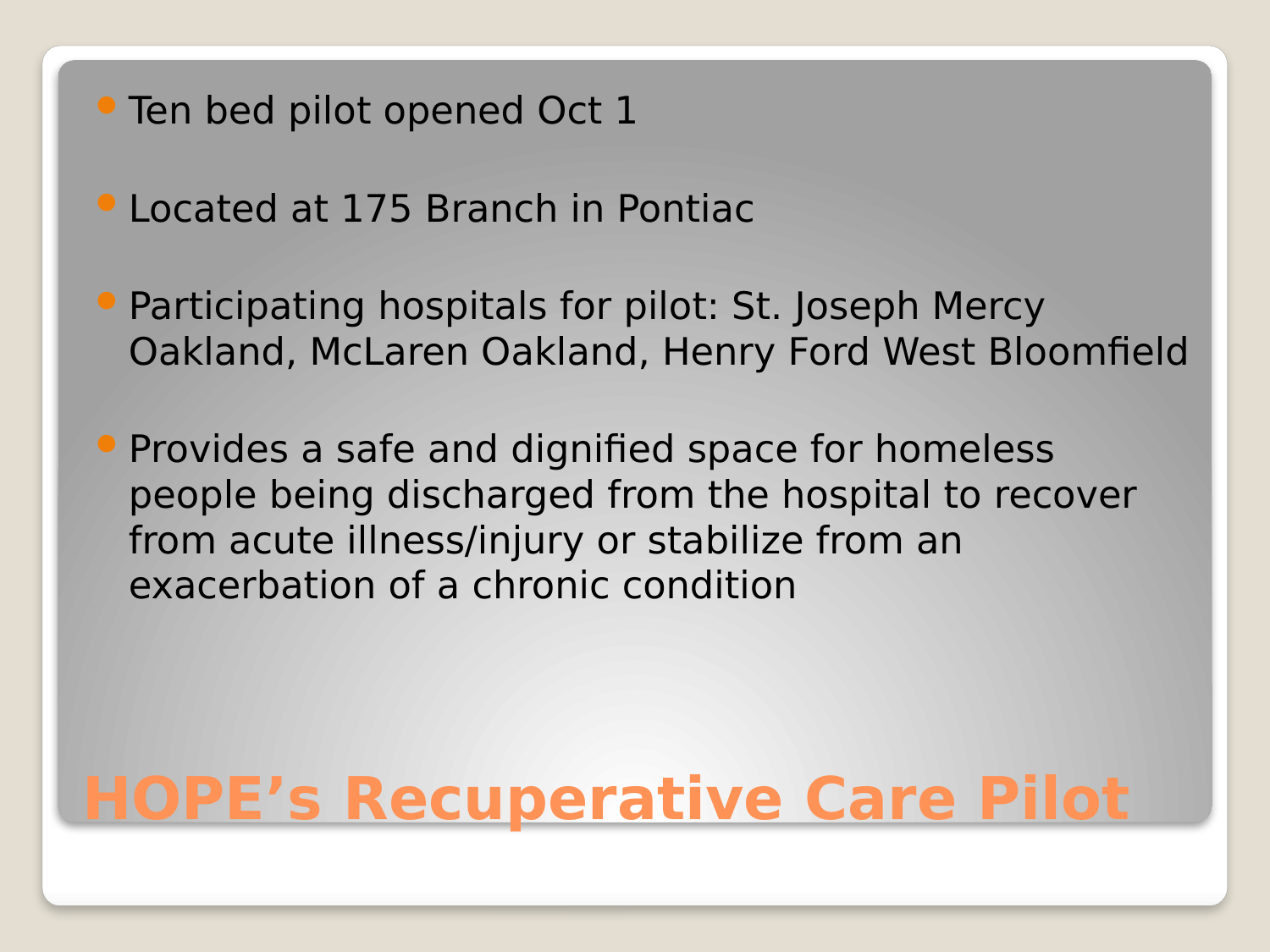

Ten bed pilot opened Oct 1

Located at 175 Branch in Pontiac

Participating hospitals for pilot: St. Joseph Mercy Oakland, McLaren Oakland, Henry Ford West Bloomfield

Provides a safe and dignified space for homeless people being discharged from the hospital to recover from acute illness/injury or stabilize from an exacerbation of a chronic condition
# HOPE’s Recuperative Care Pilot